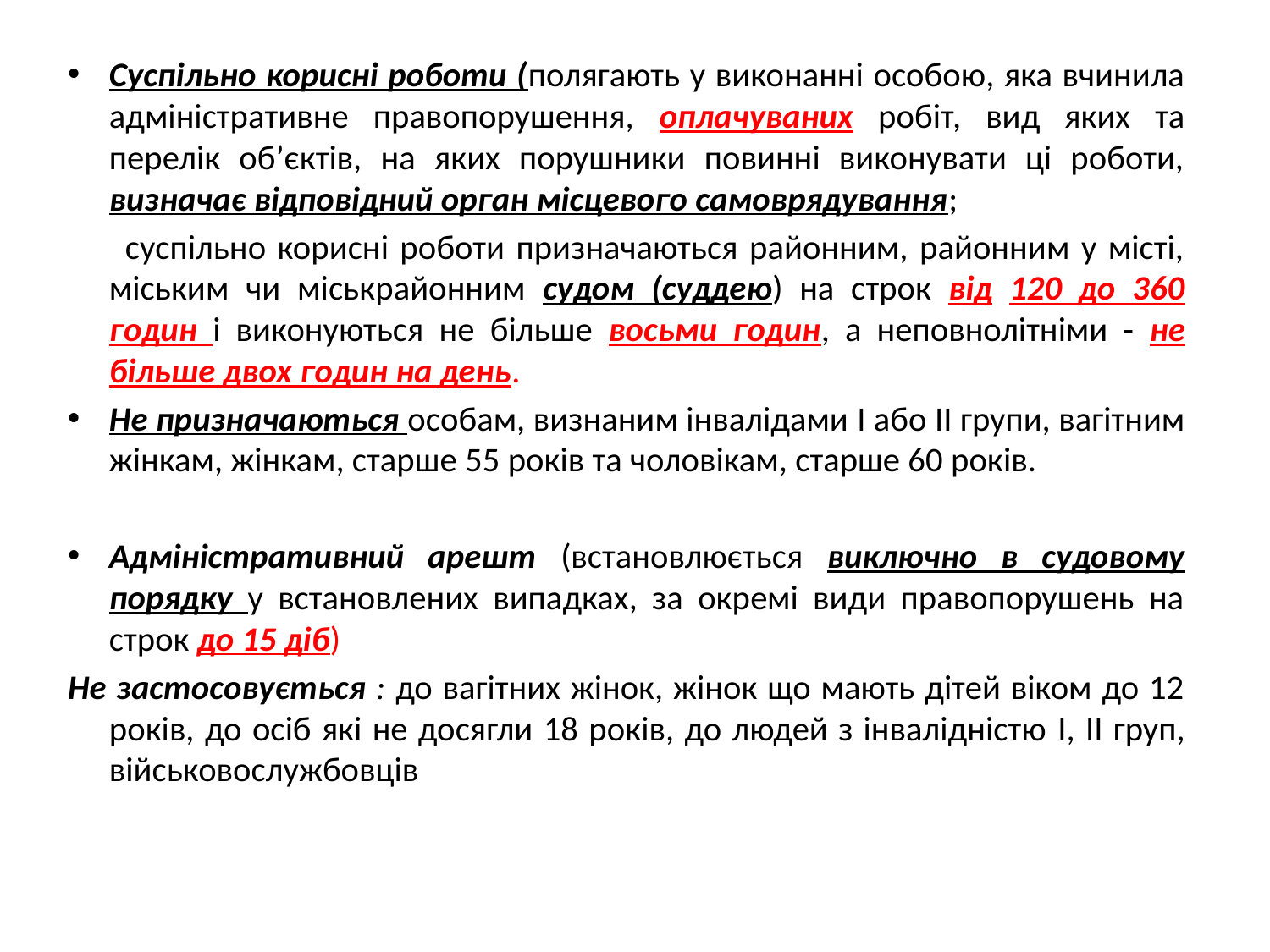

Суспільно корисні роботи (полягають у виконанні особою, яка вчинила адміністративне правопорушення, оплачуваних робіт, вид яких та перелік об’єктів, на яких порушники повинні виконувати ці роботи, визначає відповідний орган місцевого самоврядування;
     суспільно корисні роботи призначаються районним, районним у місті, міським чи міськрайонним судом (суддею) на строк від 120 до 360 годин і виконуються не більше восьми годин, а неповнолітніми - не більше двох годин на день.
Не призначаються особам, визнаним інвалідами I або II групи, вагітним жінкам, жінкам, старше 55 років та чоловікам, старше 60 років.

Адміністративний арешт (встановлюється виключно в судовому порядку у встановлених випадках, за окремі види правопорушень на строк до 15 діб)
Не застосовується : до вагітних жінок, жінок що мають дітей віком до 12 років, до осіб які не досягли 18 років, до людей з інвалідністю I, II груп, військовослужбовців